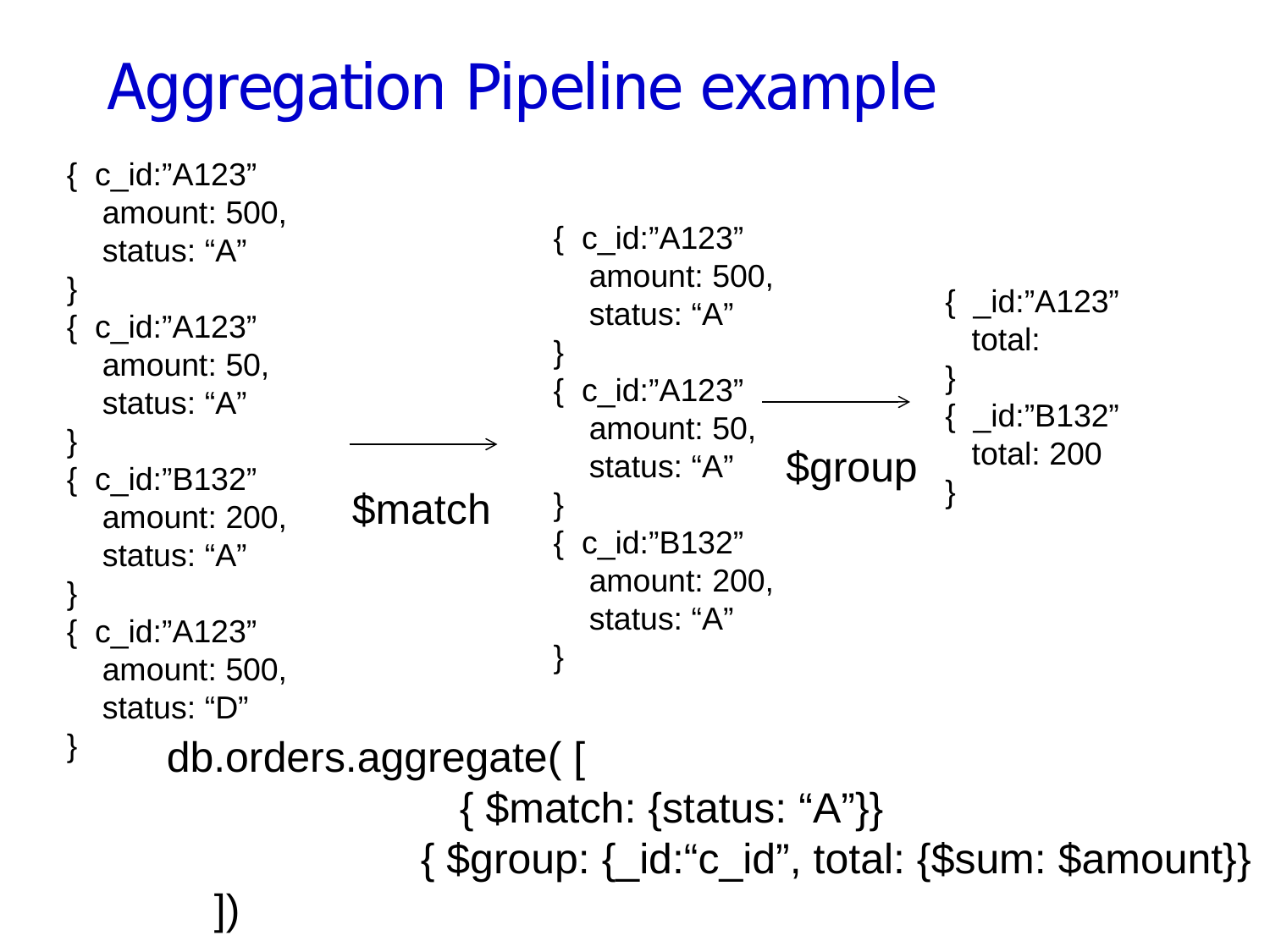

# Aggregation Pipeline example
{  c_id:”A123”
    amount: 500,
    status: “A”
}
{  c_id:”A123”
    amount: 50,
    status: “A”
}
{  c_id:”B132”
    amount: 200,
    status: “A”
}
{  c_id:”A123”
    amount: 500,
    status: “D”
}

{  c_id:”A123”
    amount: 500,
    status: “A”
}
{  c_id:”A123”
    amount: 50,
    status: “A”
}
{  c_id:”B132”
    amount: 200,
    status: “A”
}

{  _id:”A123”
   total:
}
{  _id:”B132”
   total: 200
}

$group
$match
db.orders.aggregate( [
	              { $match: {status: “A”}}
		{ $group: {_id:“c_id”, total: {$sum: $amount}}
    ])